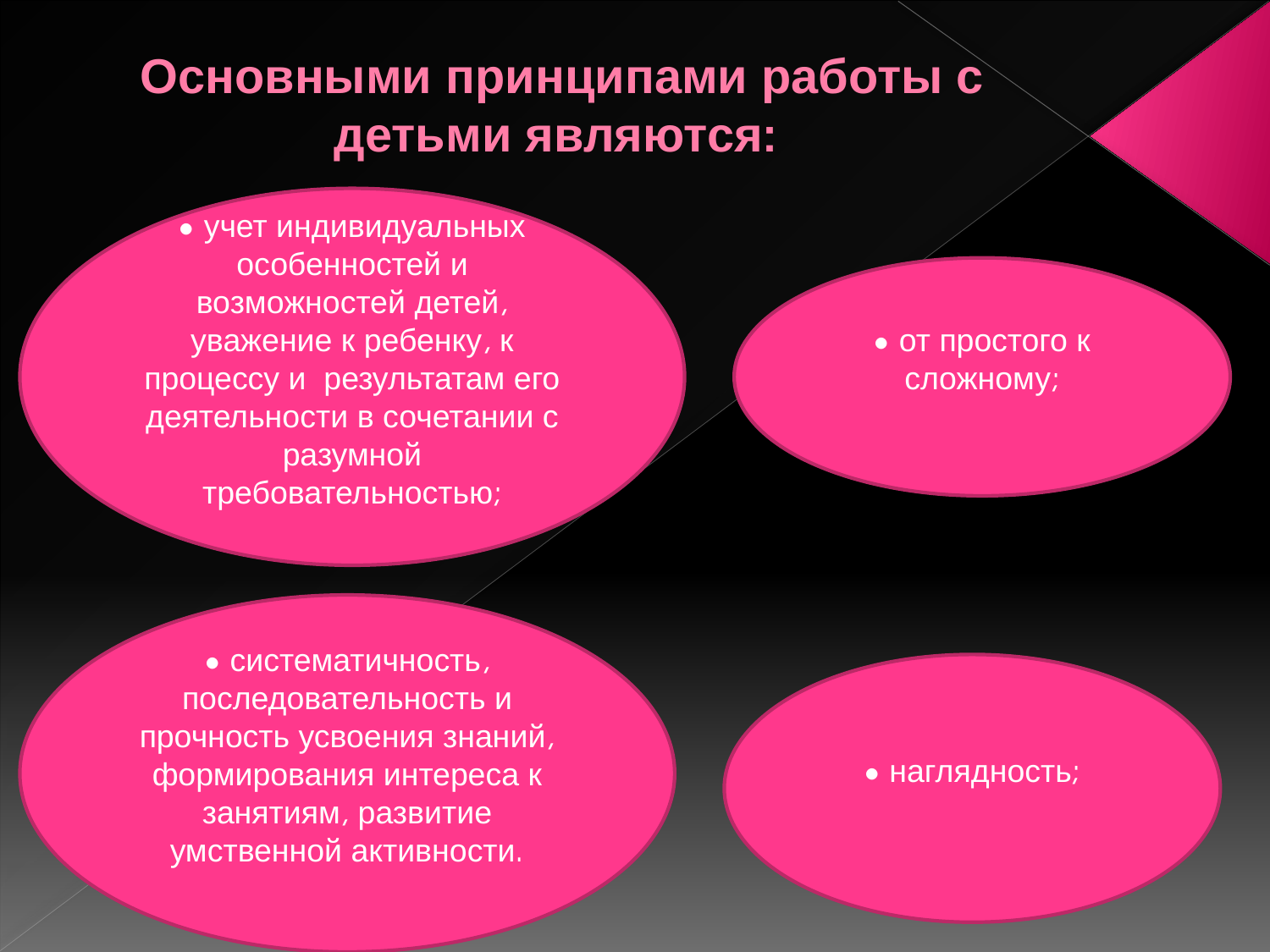

# Основными принципами работы с детьми являются:

• учет индивидуальных особенностей и возможностей детей, уважение к ребенку, к процессу и  результатам его деятельности в сочетании с разумной требовательностью;

• от простого к сложному;

• систематичность, последовательность и прочность усвоения знаний, формирования интереса к занятиям, развитие умственной активности.

• наглядность;